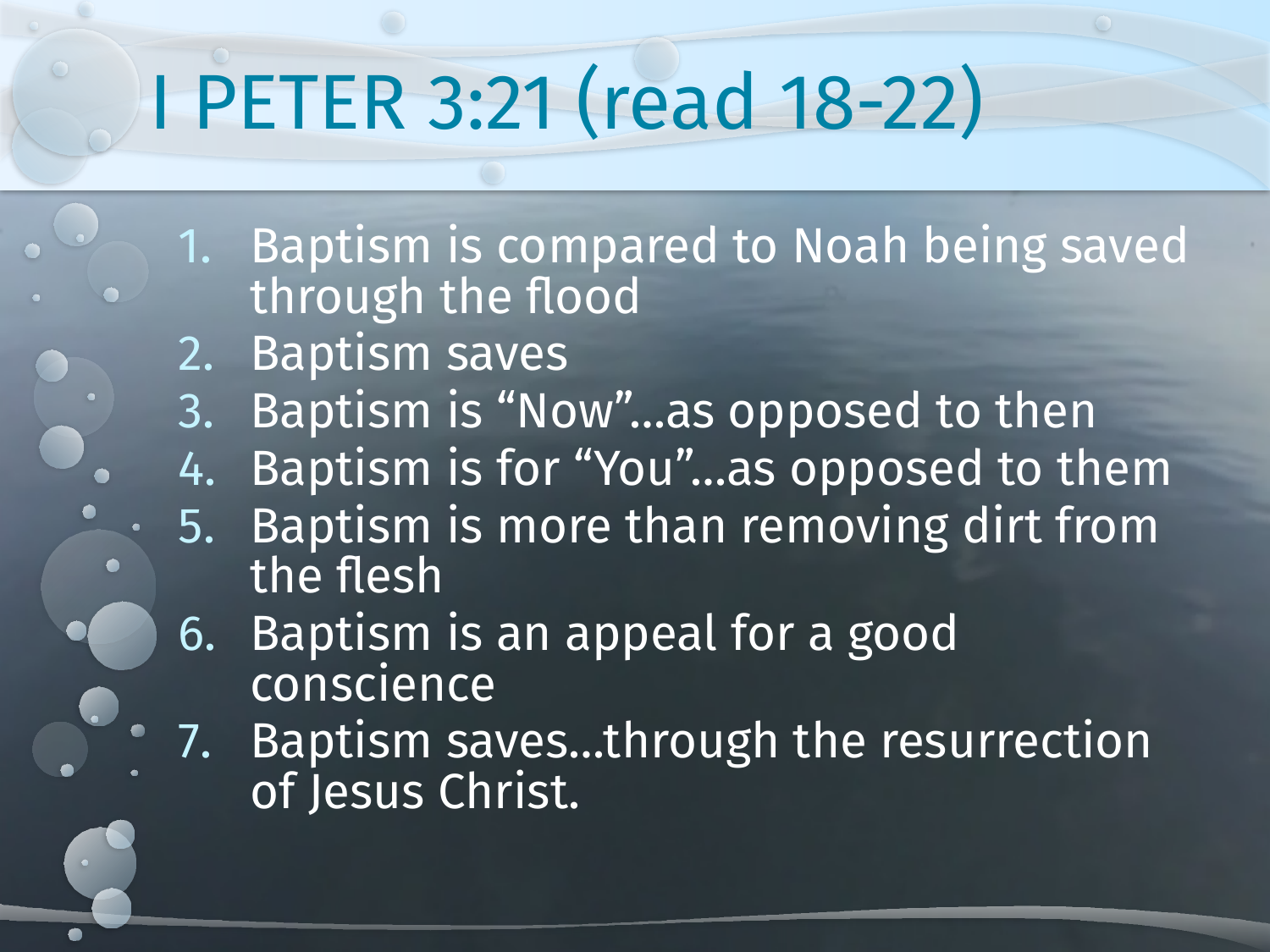

# I PETER 3:21 (read 18-22)
Baptism is compared to Noah being saved through the flood
Baptism saves
Baptism is “Now”…as opposed to then
Baptism is for “You”…as opposed to them
Baptism is more than removing dirt from the flesh
Baptism is an appeal for a good conscience
Baptism saves…through the resurrection of Jesus Christ.